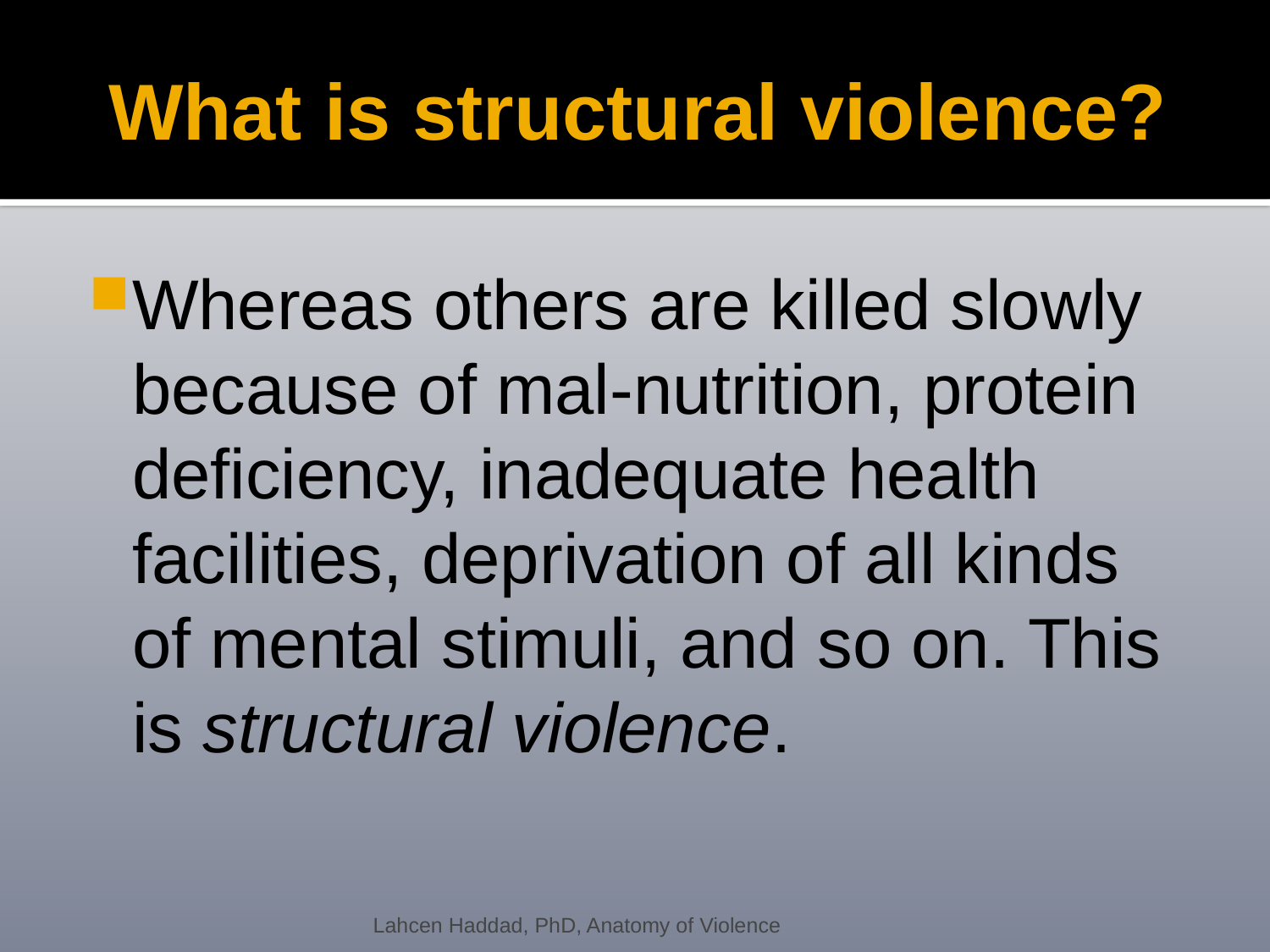

# What is structural violence?
Whereas others are killed slowly because of mal-nutrition, protein deficiency, inadequate health facilities, deprivation of all kinds of mental stimuli, and so on. This is structural violence.

Lahcen Haddad, PhD, Anatomy of Violence